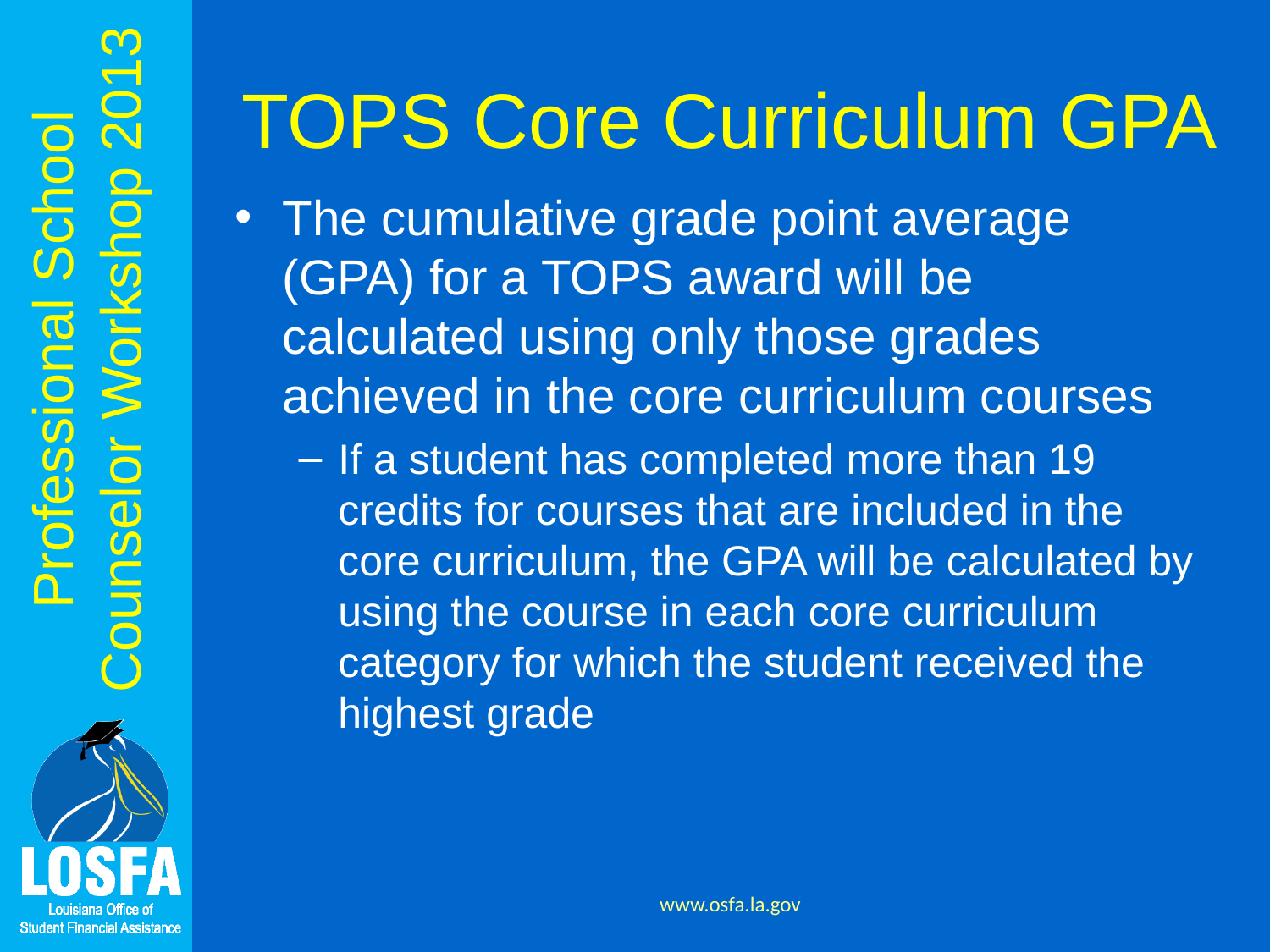

# TOPS Core Curriculum GPA
The cumulative grade point average (GPA) for a TOPS award will be calculated using only those grades achieved in the core curriculum courses
If a student has completed more than 19 credits for courses that are included in the core curriculum, the GPA will be calculated by using the course in each core curriculum category for which the student received the highest grade
www.osfa.la.gov